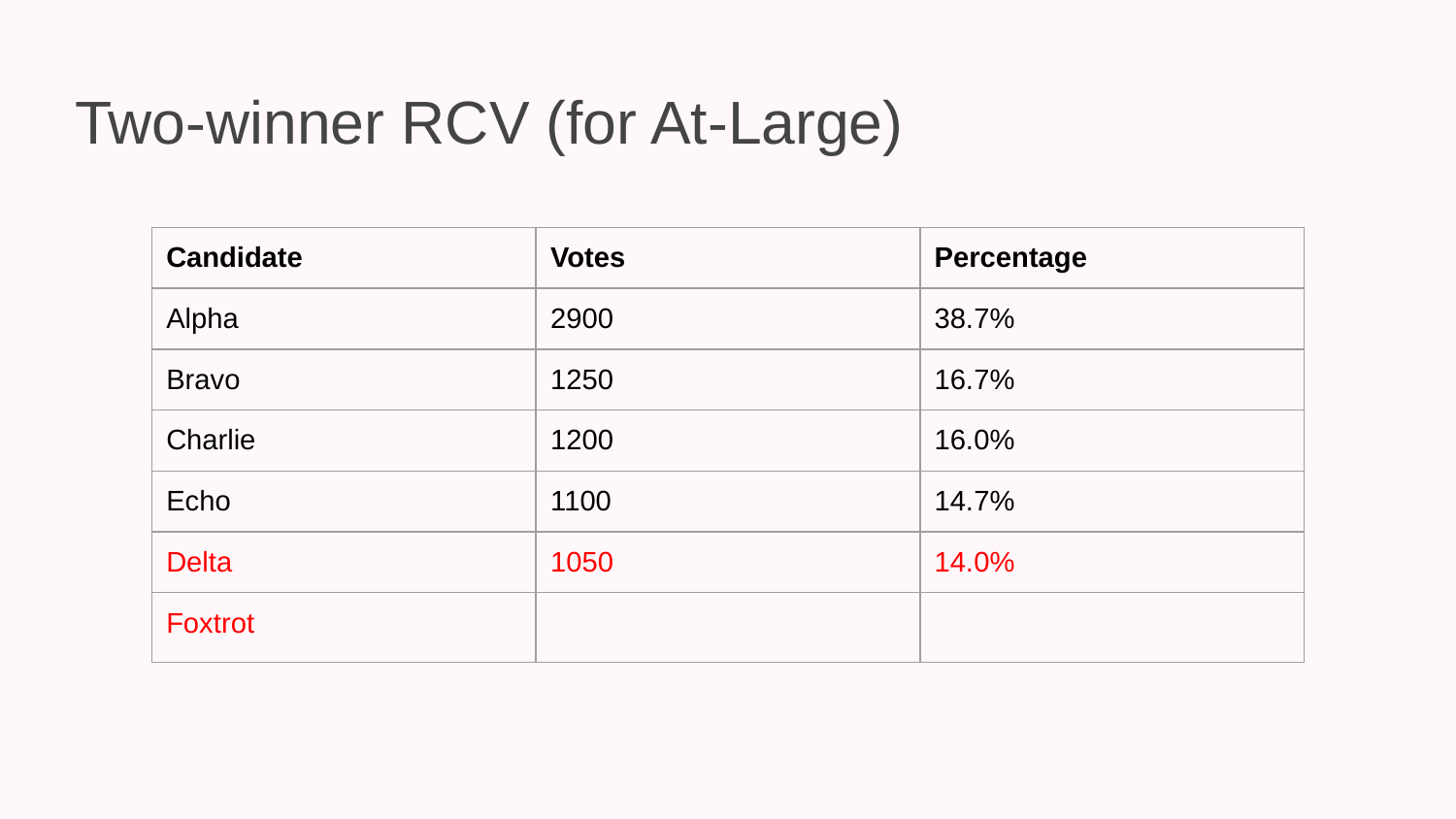

# Two-winner RCV (for At-Large)

| Candidate | Votes | Percentage |
| --- | --- | --- |
| Alpha | 2900 | 38.7% |
| Bravo | 1250 | 16.7% |
| Charlie | 1200 | 16.0% |
| Echo | 1100 | 14.7% |
| Delta | 1050 | 14.0% |
| Foxtrot |  |  |